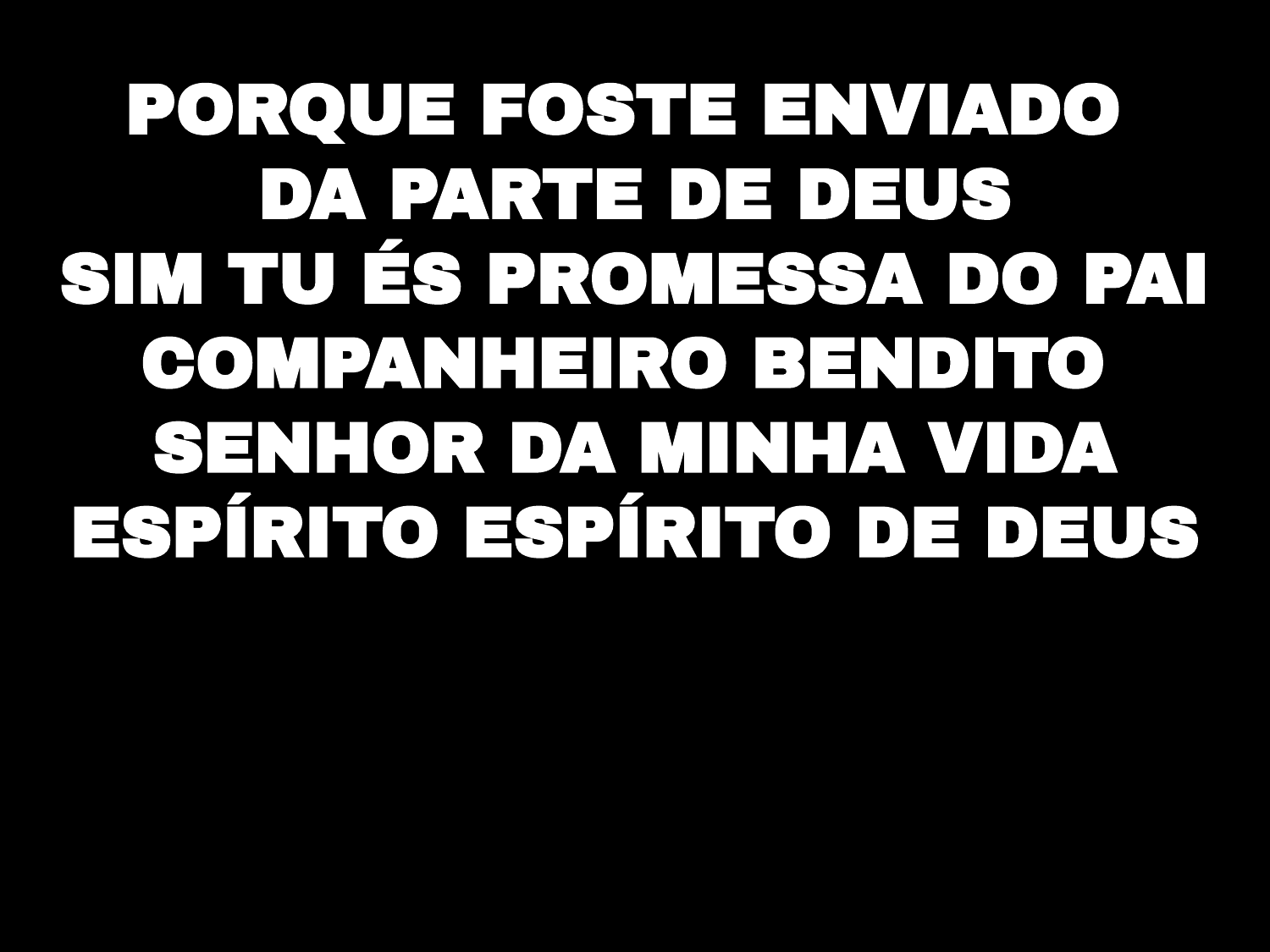

# PORQUE FOSTE ENVIADO DA PARTE DE DEUS SIM TU ÉS PROMESSA DO PAI COMPANHEIRO BENDITO SENHOR DA MINHA VIDA ESPÍRITO ESPÍRITO DE DEUS